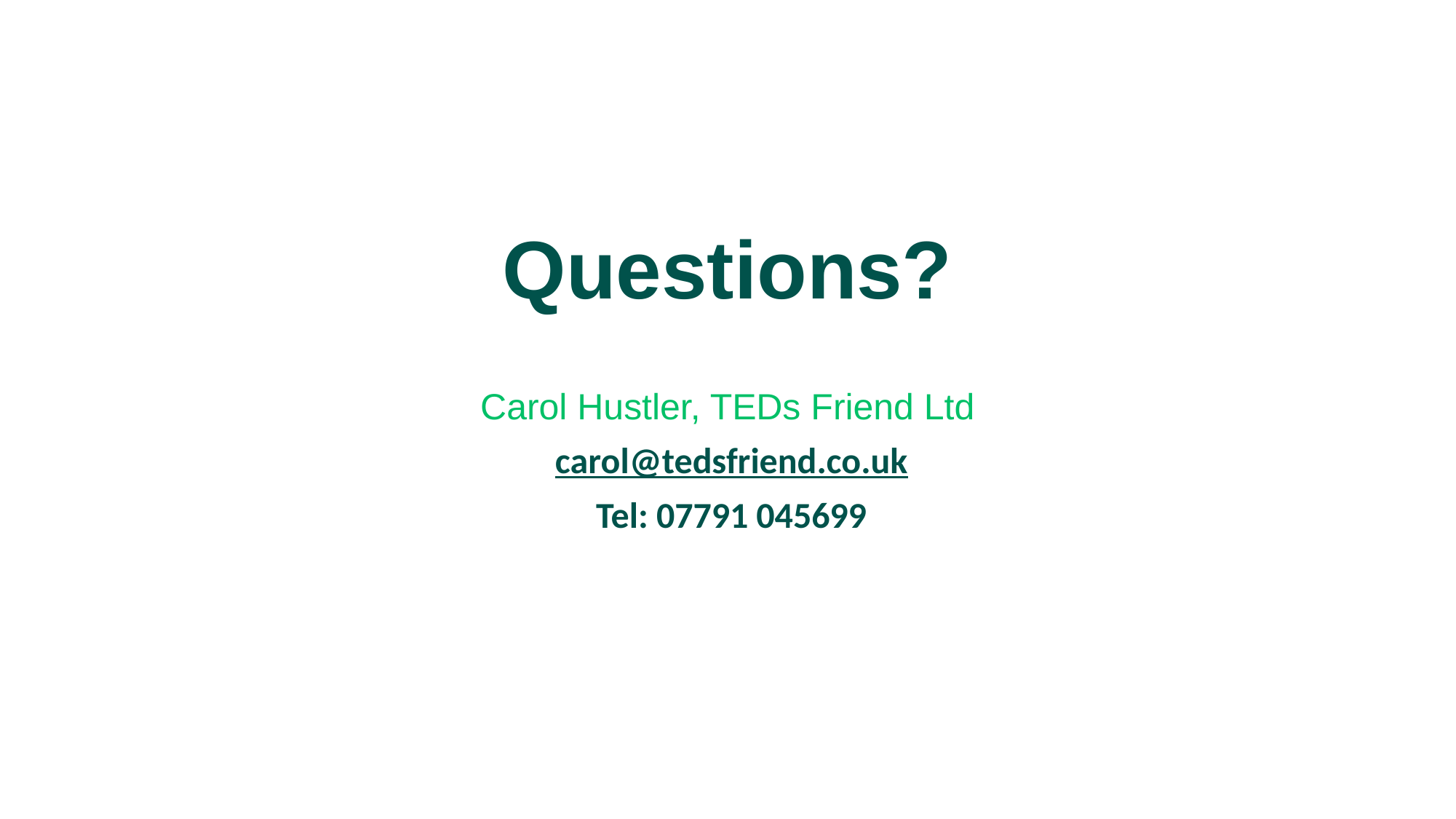

# Questions?
Carol Hustler, TEDs Friend Ltd
carol@tedsfriend.co.uk
Tel: 07791 045699